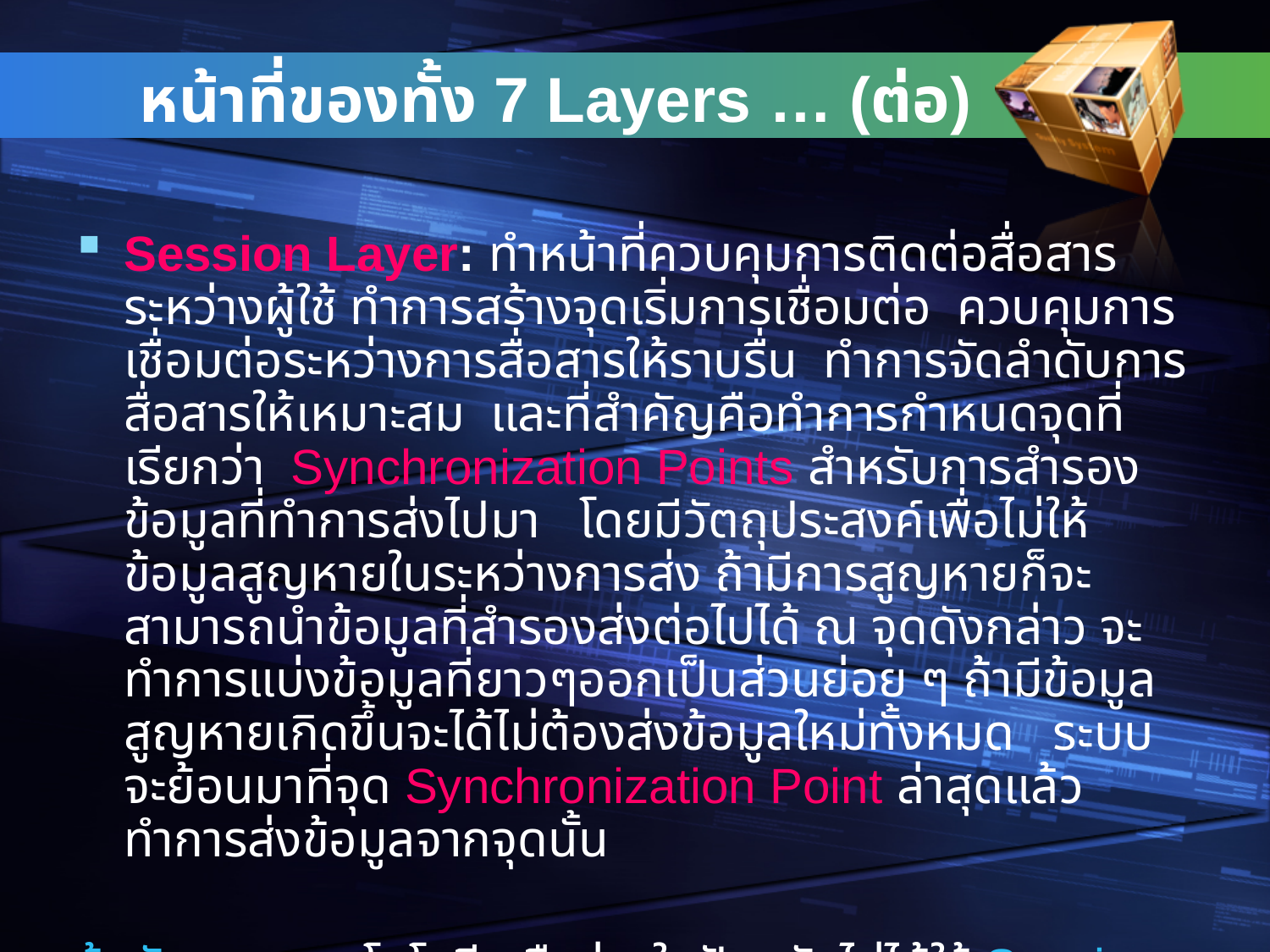

# หน้าที่ของทั้ง 7 Layers … (ต่อ)
Session Layer: ทำหน้าที่ควบคุมการติดต่อสื่อสารระหว่างผู้ใช้ ทำการสร้างจุดเริ่มการเชื่อมต่อ  ควบคุมการเชื่อมต่อระหว่างการสื่อสารให้ราบรื่น  ทำการจัดลำดับการสื่อสารให้เหมาะสม  และที่สำคัญคือทำการกำหนดจุดที่เรียกว่า  Synchronization Points สำหรับการสำรองข้อมูลที่ทำการส่งไปมา   โดยมีวัตถุประสงค์เพื่อไม่ให้ข้อมูลสูญหายในระหว่างการส่ง ถ้ามีการสูญหายก็จะสามารถนำข้อมูลที่สำรองส่งต่อไปได้ ณ จุดดังกล่าว จะทำการแบ่งข้อมูลที่ยาวๆออกเป็นส่วนย่อย ๆ ถ้ามีข้อมูลสูญหายเกิดขึ้นจะได้ไม่ต้องส่งข้อมูลใหม่ทั้งหมด   ระบบจะย้อนมาที่จุด Synchronization Point ล่าสุดแล้วทำการส่งข้อมูลจากจุดนั้น

ข้อสังเกต: เทคโนโลยีเครือข่ายในปัจจุบันไม่ได้ใช้ Session Layer แต่งานที่ทำจะกำหนดให้ทำใน Application Layer แทน